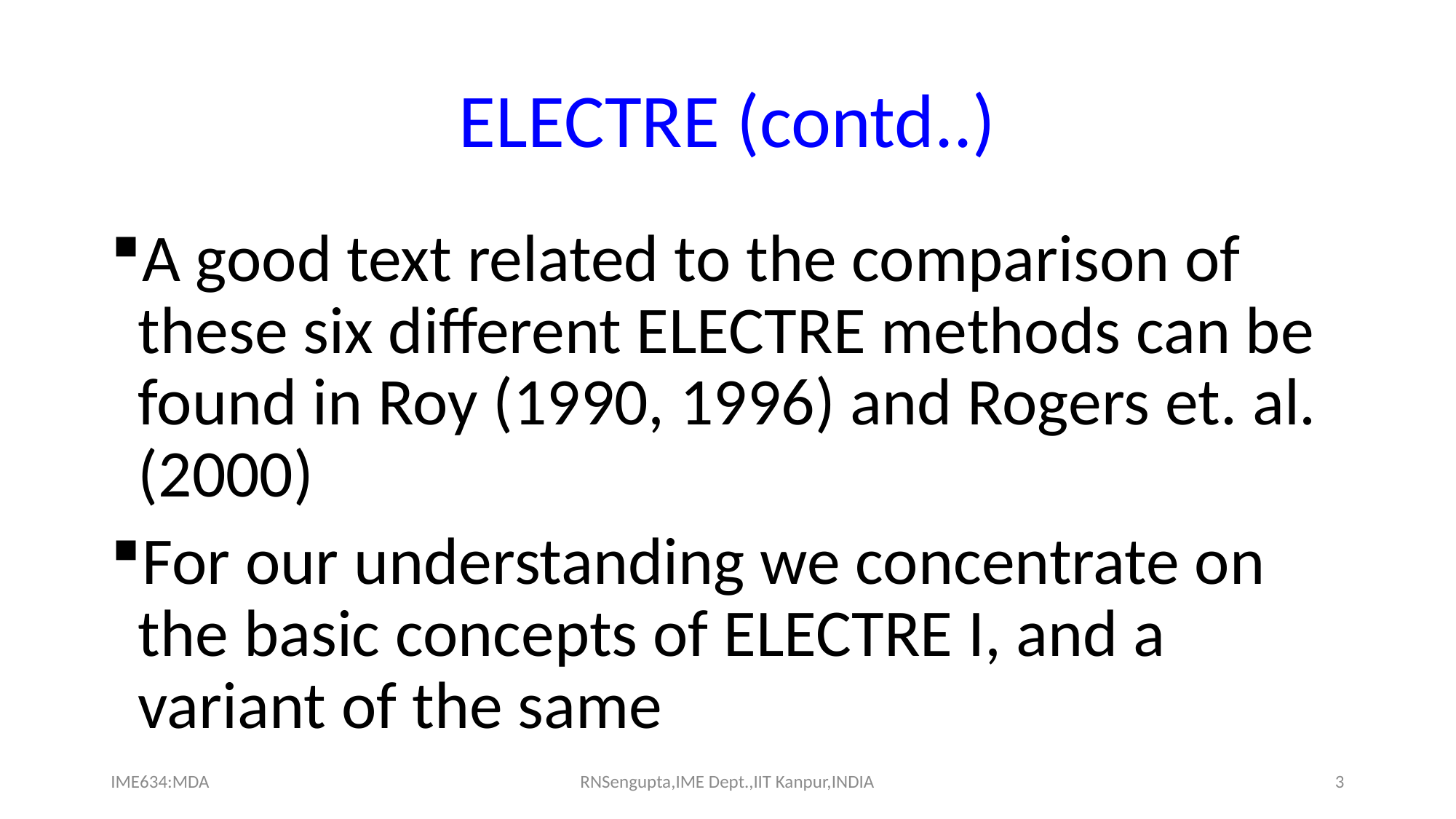

# ELECTRE (contd..)
A good text related to the comparison of these six different ELECTRE methods can be found in Roy (1990, 1996) and Rogers et. al. (2000)
For our understanding we concentrate on the basic concepts of ELECTRE I, and a variant of the same
IME634:MDA
RNSengupta,IME Dept.,IIT Kanpur,INDIA
3